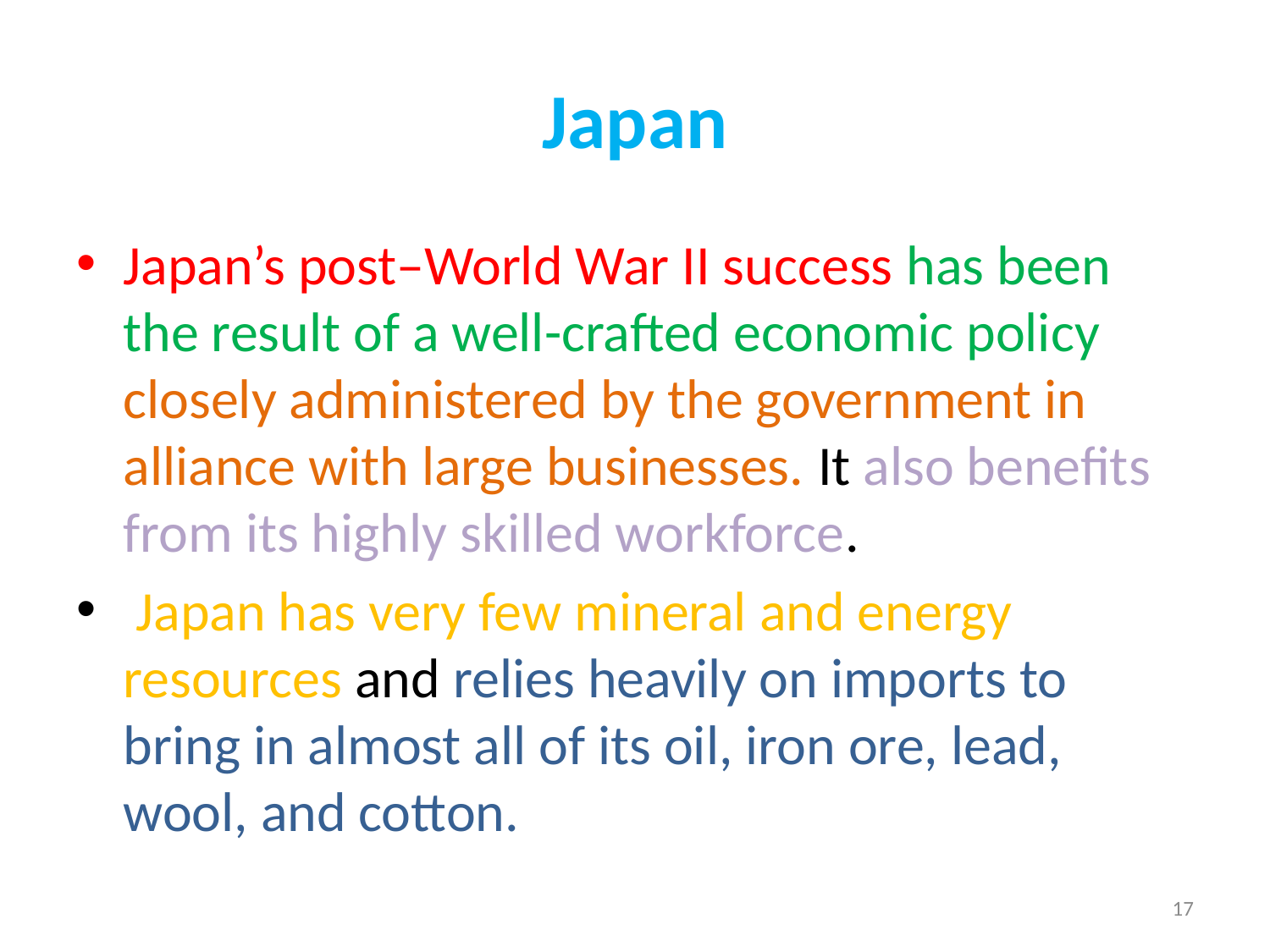

# Japan
Japan’s post–World War II success has been the result of a well-crafted economic policy closely administered by the government in alliance with large businesses. It also benefits from its highly skilled workforce.
 Japan has very few mineral and energy resources and relies heavily on imports to bring in almost all of its oil, iron ore, lead, wool, and cotton.
17